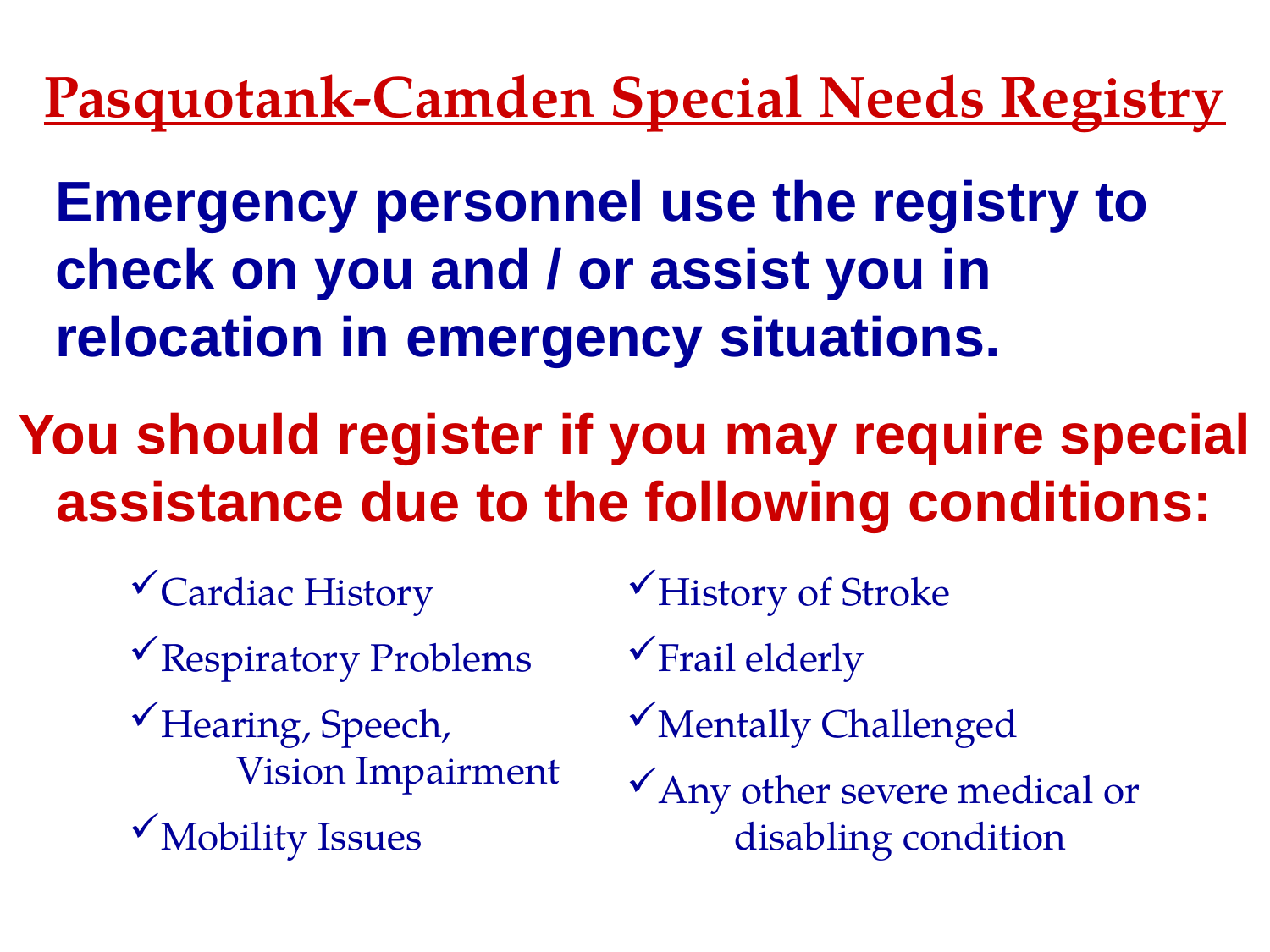

Pasquotank-Camden Special Needs Registry
Emergency personnel use the registry to check on you and / or assist you in relocation in emergency situations.
You should register if you may require special assistance due to the following conditions:
Cardiac History
Respiratory Problems
Hearing, Speech,
        Vision Impairment
Mobility Issues
History of Stroke
Frail elderly
Mentally Challenged
Any other severe medical or
        disabling condition